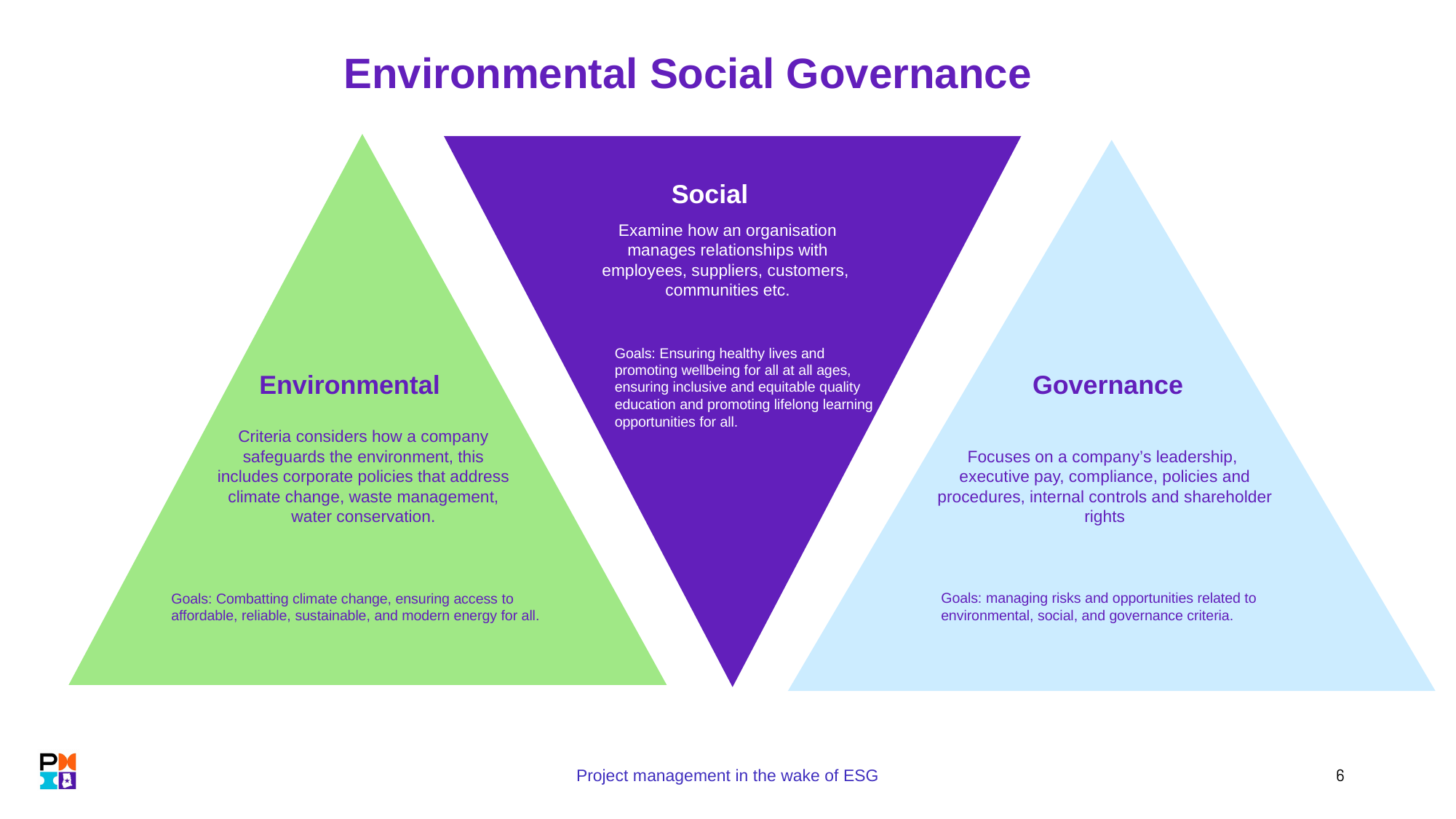

# Environmental Social Governance

Social
Examine how an organisation
manages relationships with
employees, suppliers, customers,  communities etc.
Goals: Ensuring healthy lives and promoting wellbeing for all at all ages, ensuring inclusive and equitable quality education and promoting lifelong learning opportunities for all.
Governance
Environmental
Criteria considers how a company safeguards the environment, this includes corporate policies that address climate change, waste management, water conservation.
Focuses on a company’s leadership,
executive pay, compliance, policies and procedures, internal controls and shareholder rights
Goals: Combatting climate change, ensuring access to affordable, reliable, sustainable, and modern energy for all.
Goals: managing risks and opportunities related to environmental, social, and governance criteria.
Project management in the wake of ESG
6